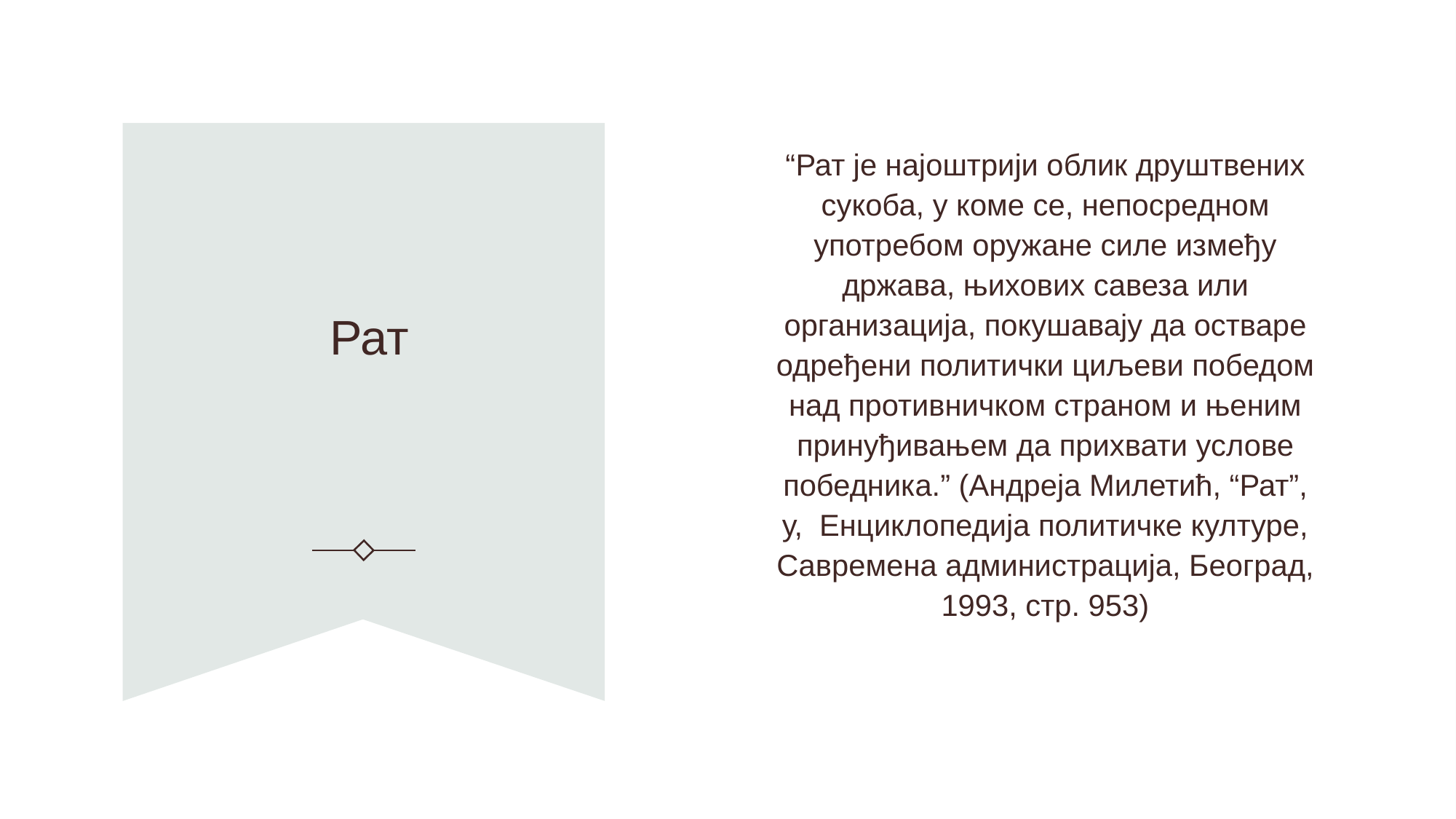

“Рат је најоштрији облик друштвених сукоба, у коме се, непосредном употребом оружане силе између држава, њихових савеза или организација, покушавају да остваре одређени политички циљеви победом над противничком страном и њеним принуђивањем да прихвати услове победника.” (Андреја Милетић, “Рат”, у,  Енциклопедија политичке културе, Савремена администрација, Београд, 1993, стр. 953)

Рат